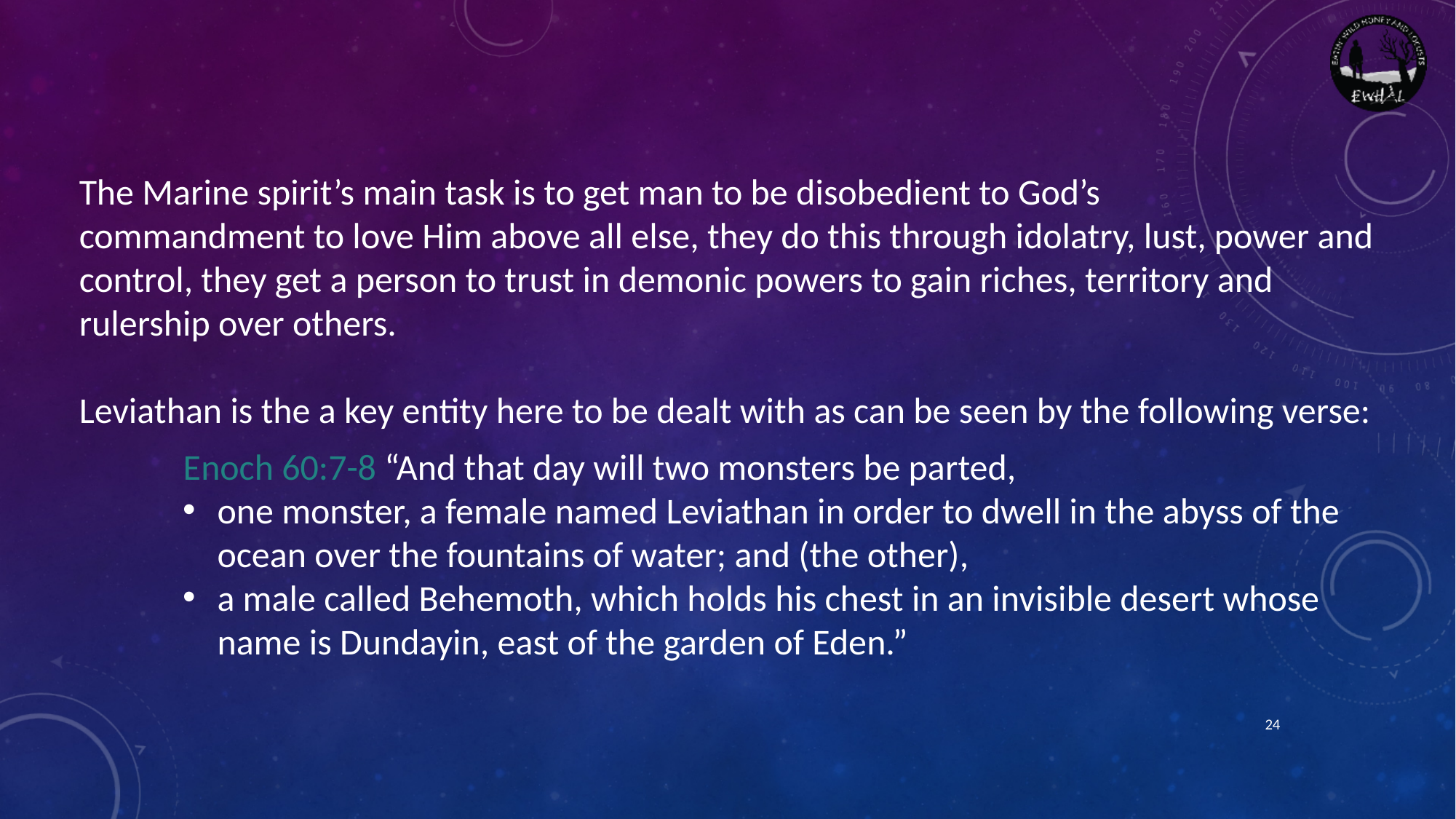

The Marine spirit’s main task is to get man to be disobedient to God’s
commandment to love Him above all else, they do this through idolatry, lust, power and control, they get a person to trust in demonic powers to gain riches, territory and rulership over others.

Leviathan is the a key entity here to be dealt with as can be seen by the following verse:
Enoch 60:7-8 “And that day will two monsters be parted,
one monster, a female named Leviathan in order to dwell in the abyss of the ocean over the fountains of water; and (the other),
a male called Behemoth, which holds his chest in an invisible desert whose name is Dundayin, east of the garden of Eden.”
24